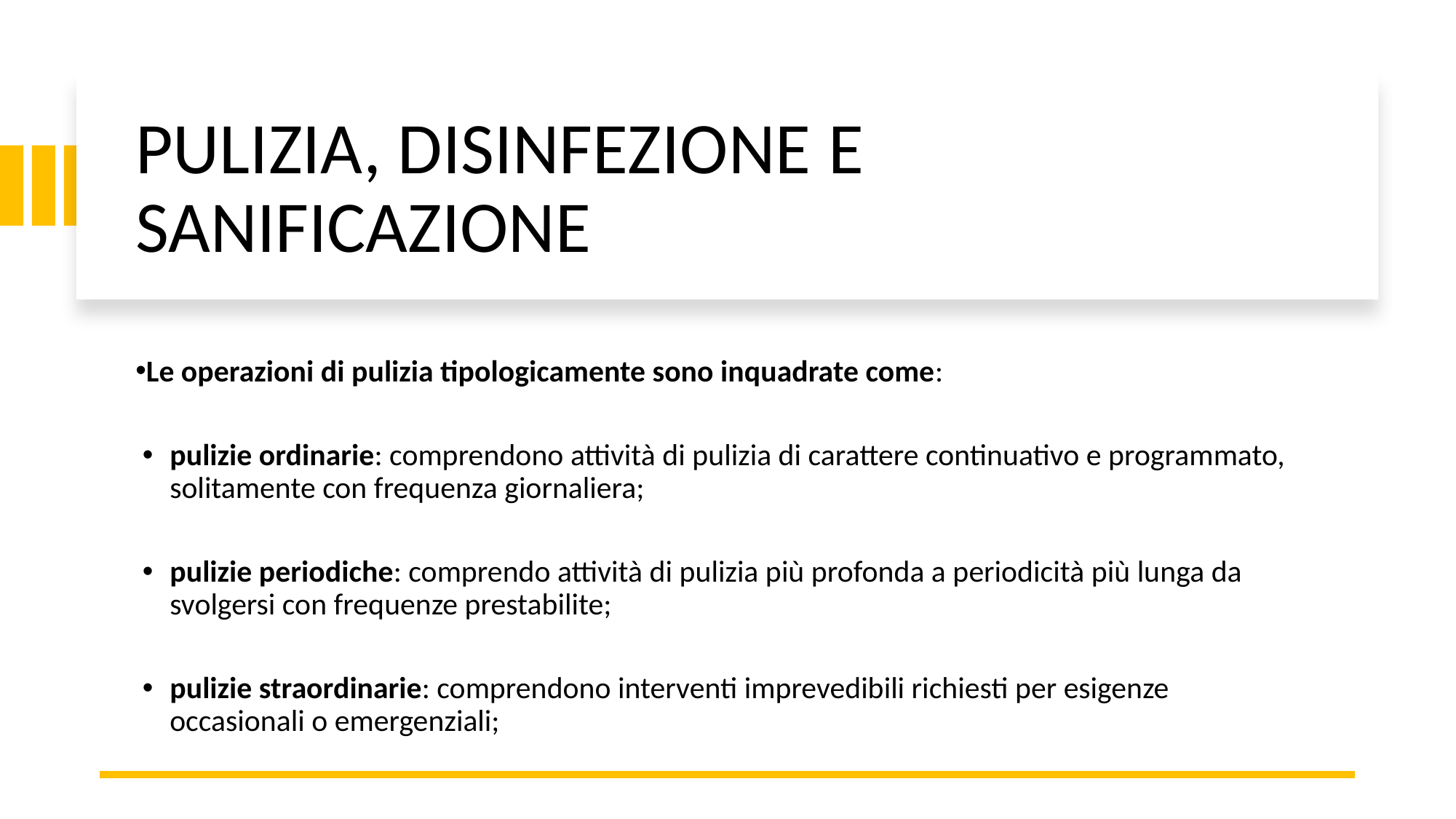

PULIZIA, DISINFEZIONE E SANIFICAZIONE

Le operazioni di pulizia tipologicamente sono inquadrate come:

pulizie ordinarie: comprendono attività di pulizia di carattere continuativo e programmato, solitamente con frequenza giornaliera;

pulizie periodiche: comprendo attività di pulizia più profonda a periodicità più lunga da svolgersi con frequenze prestabilite;

pulizie straordinarie: comprendono interventi imprevedibili richiesti per esigenze occasionali o emergenziali;